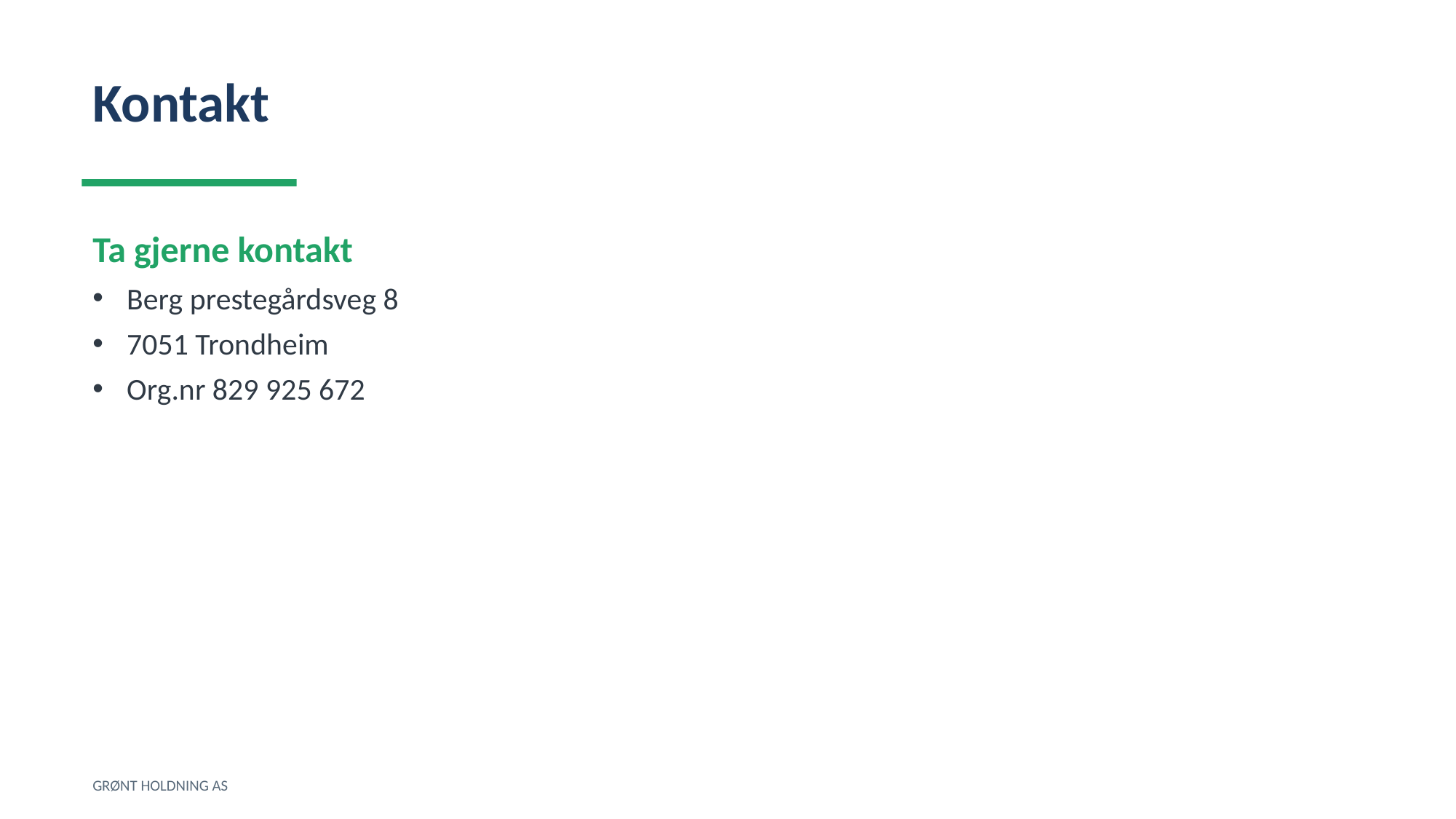

Kontakt

Ta gjerne kontakt
Berg prestegårdsveg 8
7051 Trondheim
Org.nr 829 925 672
GRØNT HOLDNING AS